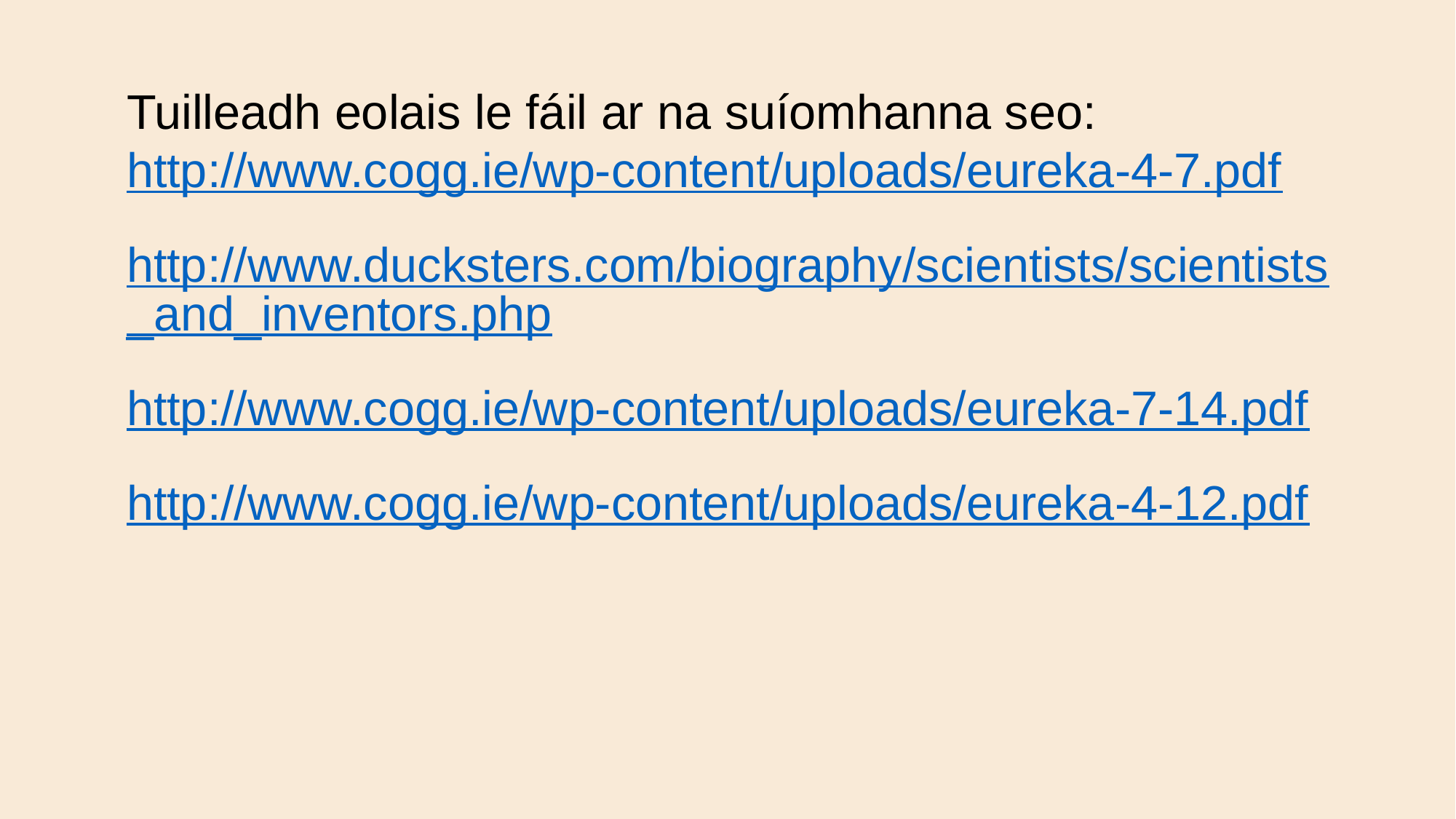

Tuilleadh eolais le fáil ar na suíomhanna seo:
http://www.cogg.ie/wp-content/uploads/eureka-4-7.pdf
http://www.ducksters.com/biography/scientists/scientists_and_inventors.php
http://www.cogg.ie/wp-content/uploads/eureka-7-14.pdf
http://www.cogg.ie/wp-content/uploads/eureka-4-12.pdf
#